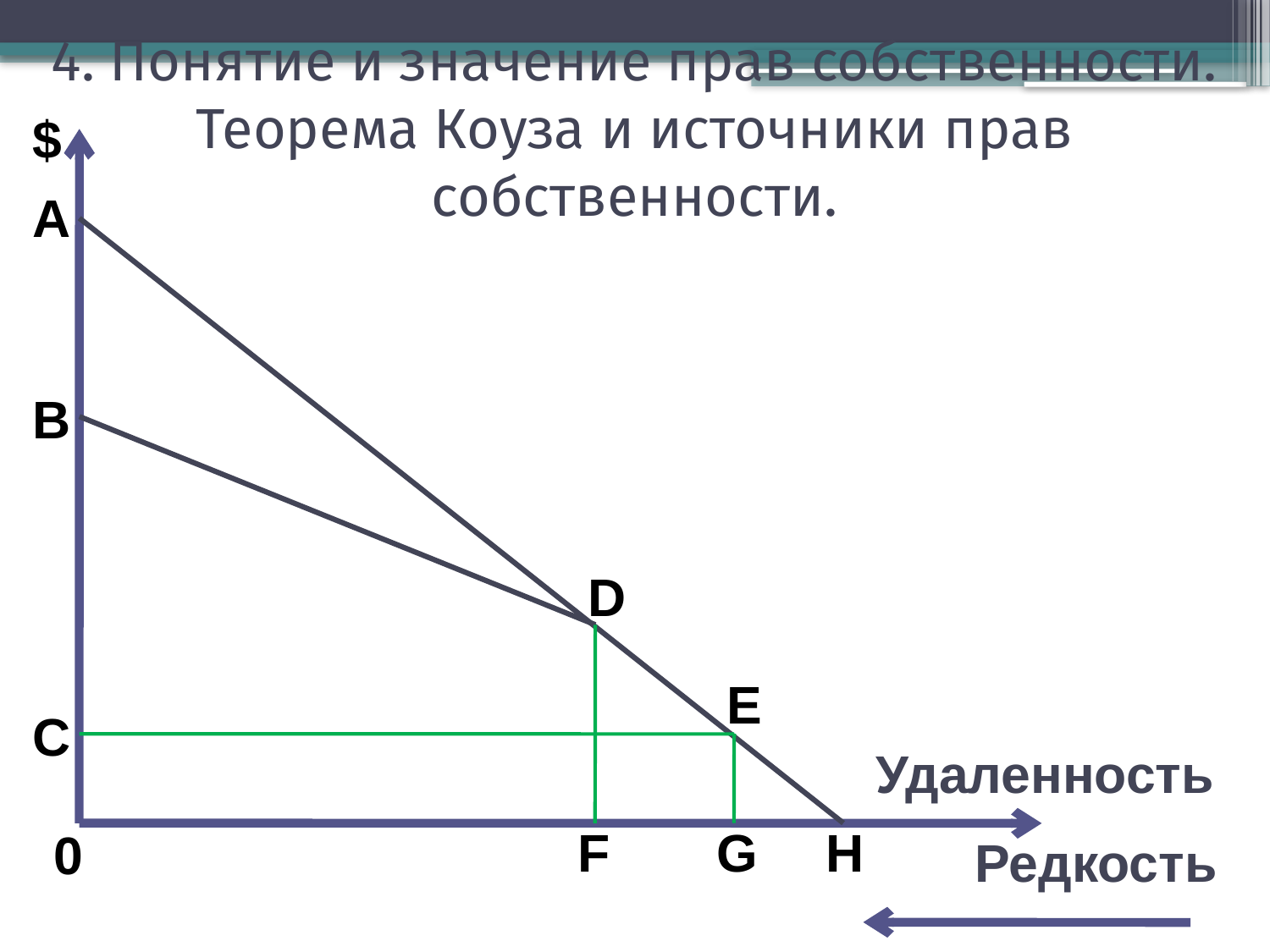

4. Понятие и значение прав собственности. Теорема Коуза и источники прав собственности.
$
A
B
D
E
C
Удаленность
F
G
H
0
Редкость